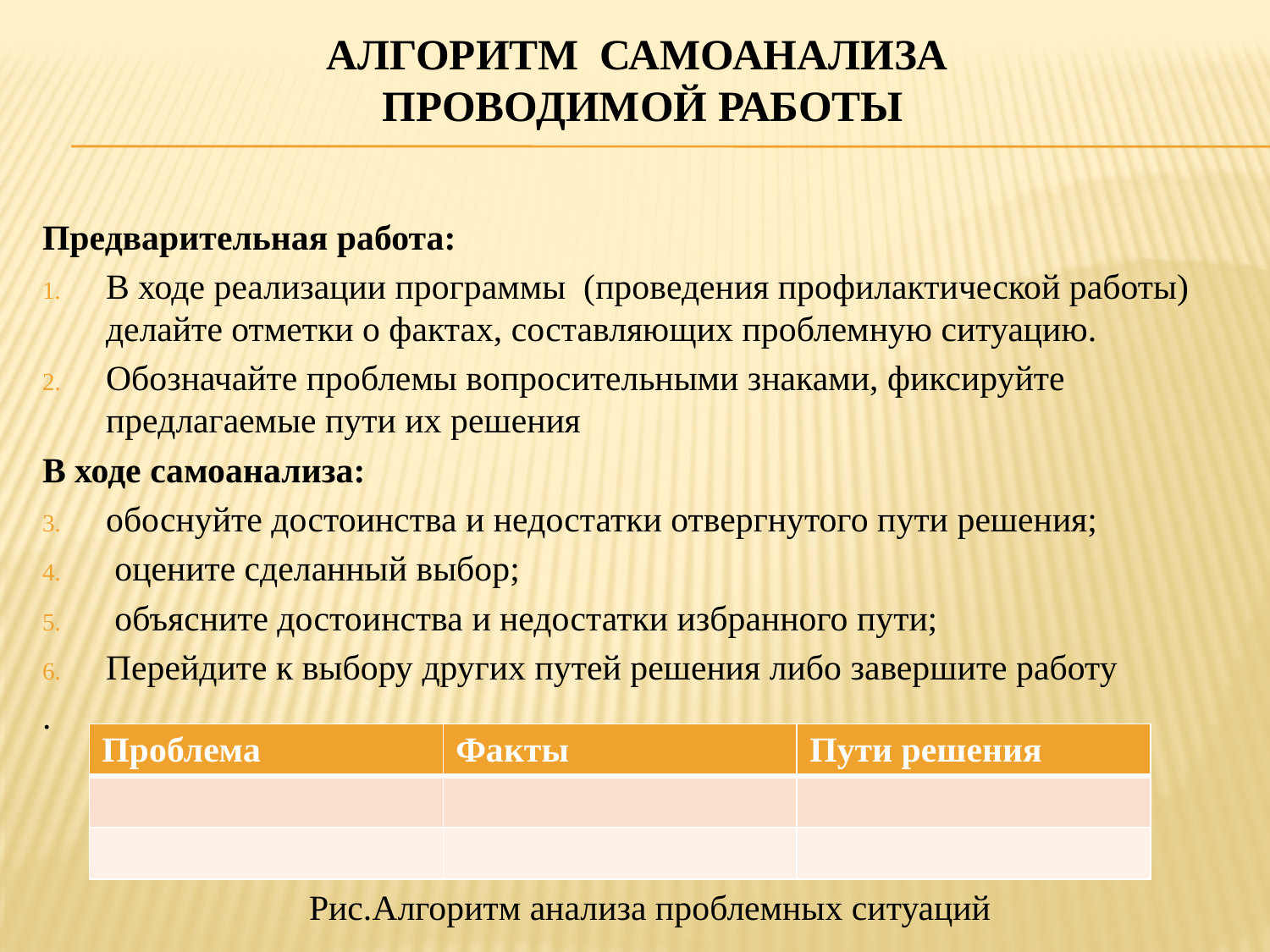

# Алгоритм  самоанализа проводимой работы
Предварительная работа:
В ходе реализации программы  (проведения профилактической работы) делайте отметки о фактах, составляющих проблемную ситуацию.
Обозначайте проблемы вопросительными знаками, фиксируйте предлагаемые пути их решения
В ходе самоанализа:
обоснуйте достоинства и недостатки отвергнутого пути решения;
 оцените сделанный выбор;
 объясните достоинства и недостатки избранного пути;
Перейдите к выбору других путей решения либо завершите работу
.

Рис.Алгоритм анализа проблемных ситуаций
| Проблема | Факты | Пути решения |
| --- | --- | --- |
|  |  |  |
|  |  |  |